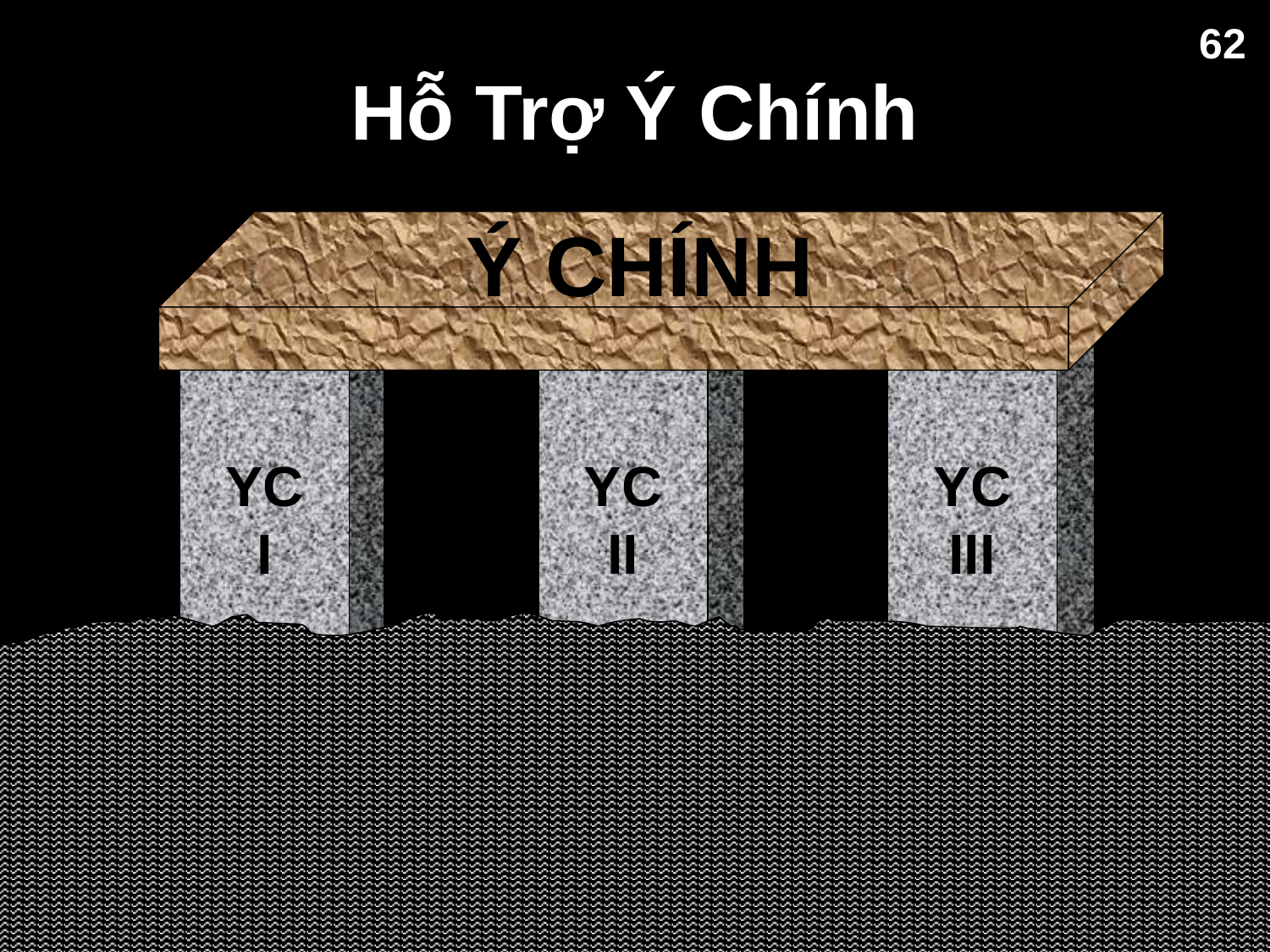

62
Hỗ Trợ Ý Chính
Ý CHÍNH

YC
I
YC
II
YC
III

YBs – Nếu không được nhìn thấy cũng không sao!